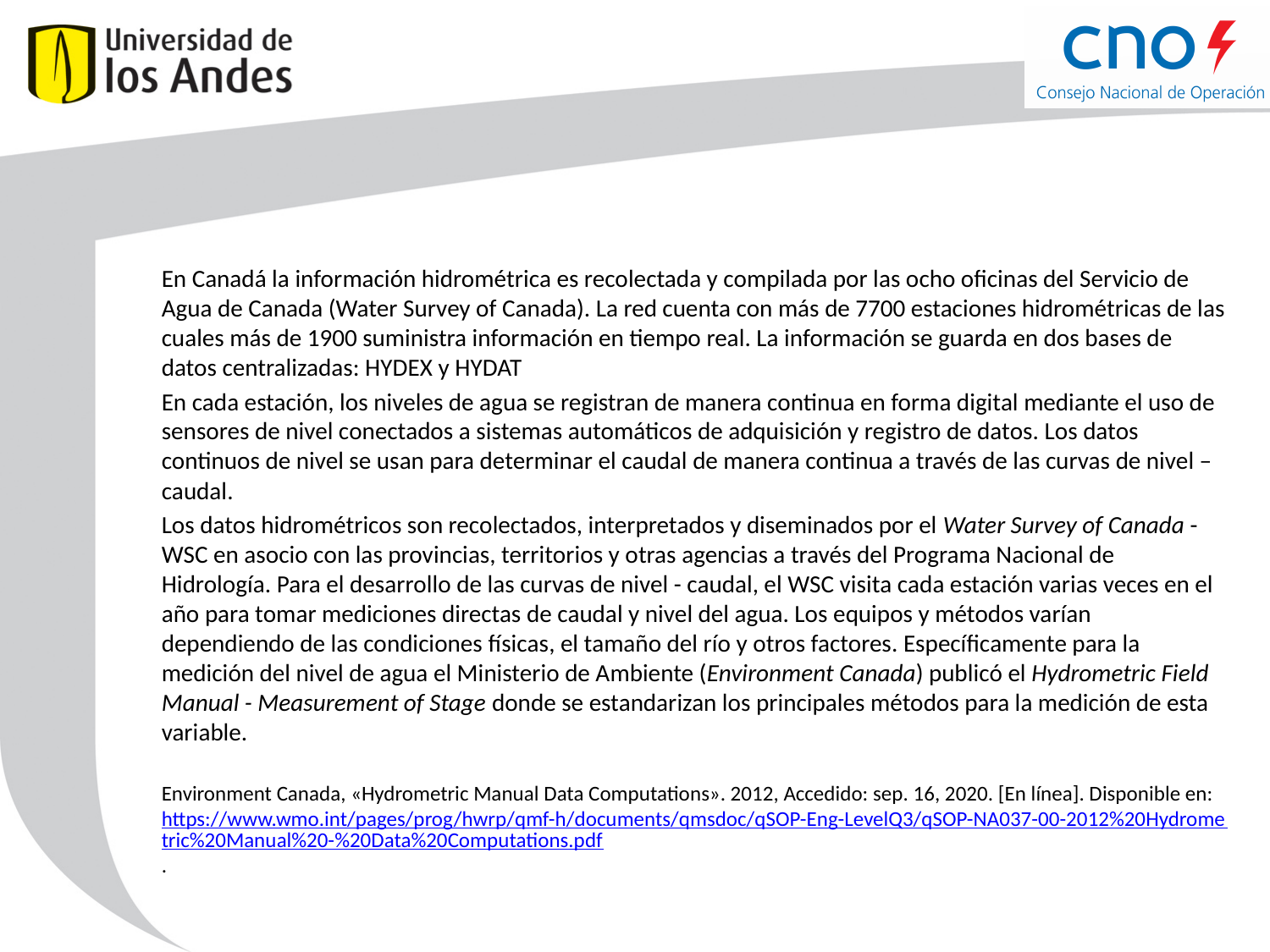

En Canadá la información hidrométrica es recolectada y compilada por las ocho oficinas del Servicio de Agua de Canada (Water Survey of Canada). La red cuenta con más de 7700 estaciones hidrométricas de las cuales más de 1900 suministra información en tiempo real. La información se guarda en dos bases de datos centralizadas: HYDEX y HYDAT
En cada estación, los niveles de agua se registran de manera continua en forma digital mediante el uso de sensores de nivel conectados a sistemas automáticos de adquisición y registro de datos. Los datos continuos de nivel se usan para determinar el caudal de manera continua a través de las curvas de nivel – caudal.
Los datos hidrométricos son recolectados, interpretados y diseminados por el Water Survey of Canada - WSC en asocio con las provincias, territorios y otras agencias a través del Programa Nacional de Hidrología. Para el desarrollo de las curvas de nivel - caudal, el WSC visita cada estación varias veces en el año para tomar mediciones directas de caudal y nivel del agua. Los equipos y métodos varían dependiendo de las condiciones físicas, el tamaño del río y otros factores. Específicamente para la medición del nivel de agua el Ministerio de Ambiente (Environment Canada) publicó el Hydrometric Field Manual - Measurement of Stage donde se estandarizan los principales métodos para la medición de esta variable.

Environment Canada, «Hydrometric Manual Data Computations». 2012, Accedido: sep. 16, 2020. [En línea]. Disponible en: https://www.wmo.int/pages/prog/hwrp/qmf-h/documents/qmsdoc/qSOP-Eng-LevelQ3/qSOP-NA037-00-2012%20Hydrometric%20Manual%20-%20Data%20Computations.pdf.